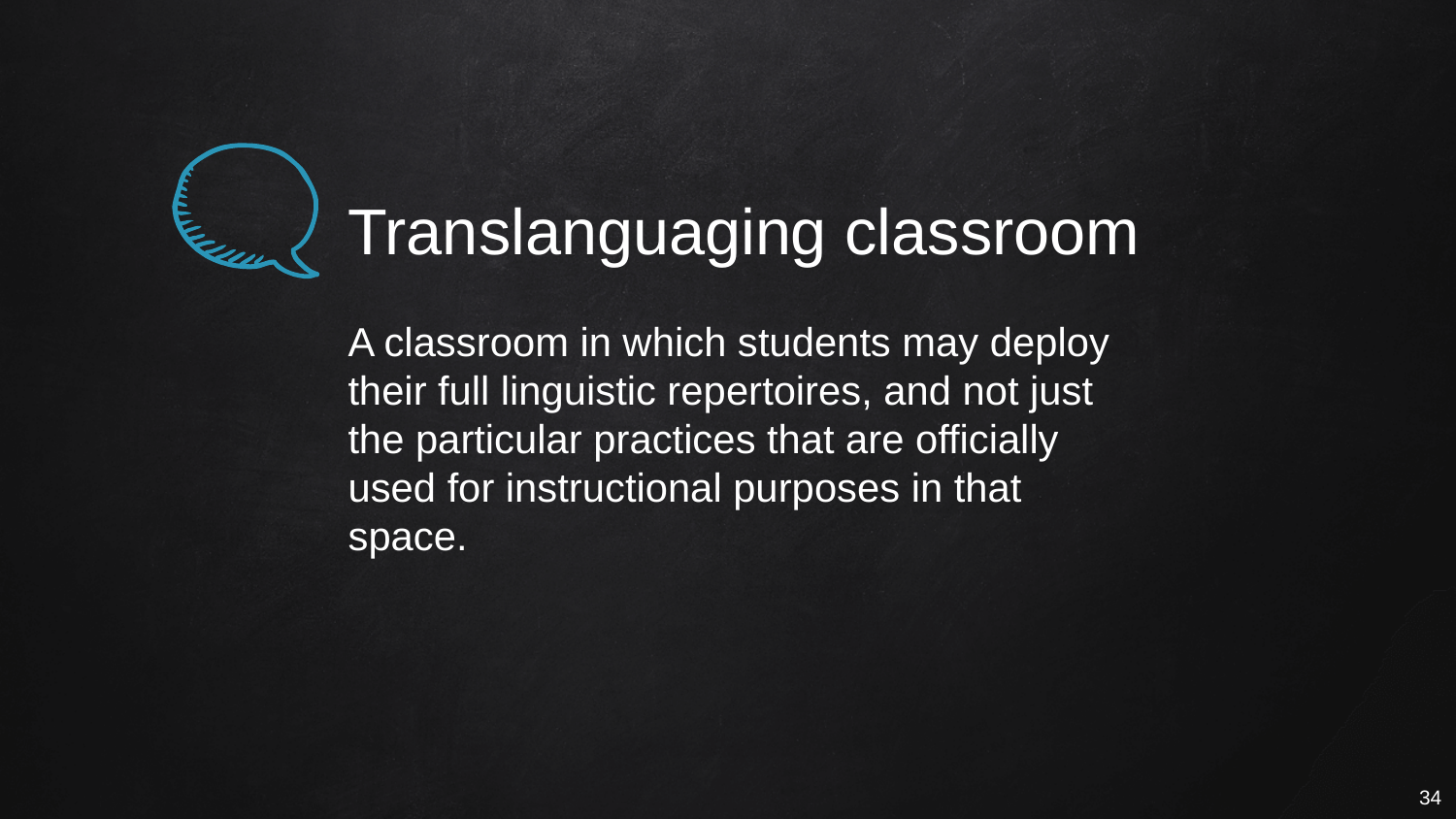

# Translanguaging classroom
A classroom in which students may deploy their full linguistic repertoires, and not just the particular practices that are officially used for instructional purposes in that space.
34